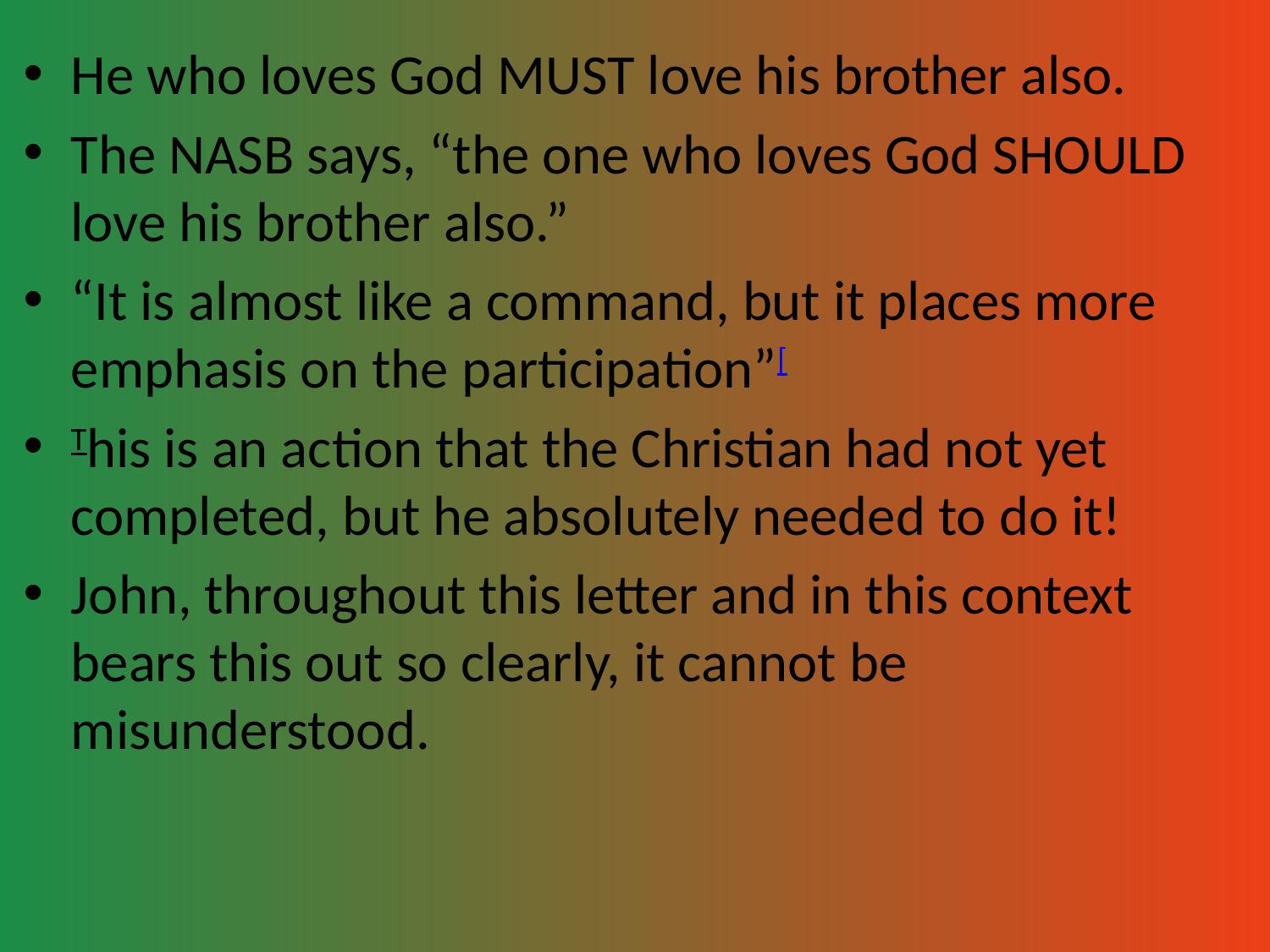

He who loves God MUST love his brother also.
The NASB says, “the one who loves God SHOULD love his brother also.”
“It is almost like a command, but it places more emphasis on the participation”[
This is an action that the Christian had not yet completed, but he absolutely needed to do it!
John, throughout this letter and in this context bears this out so clearly, it cannot be misunderstood.